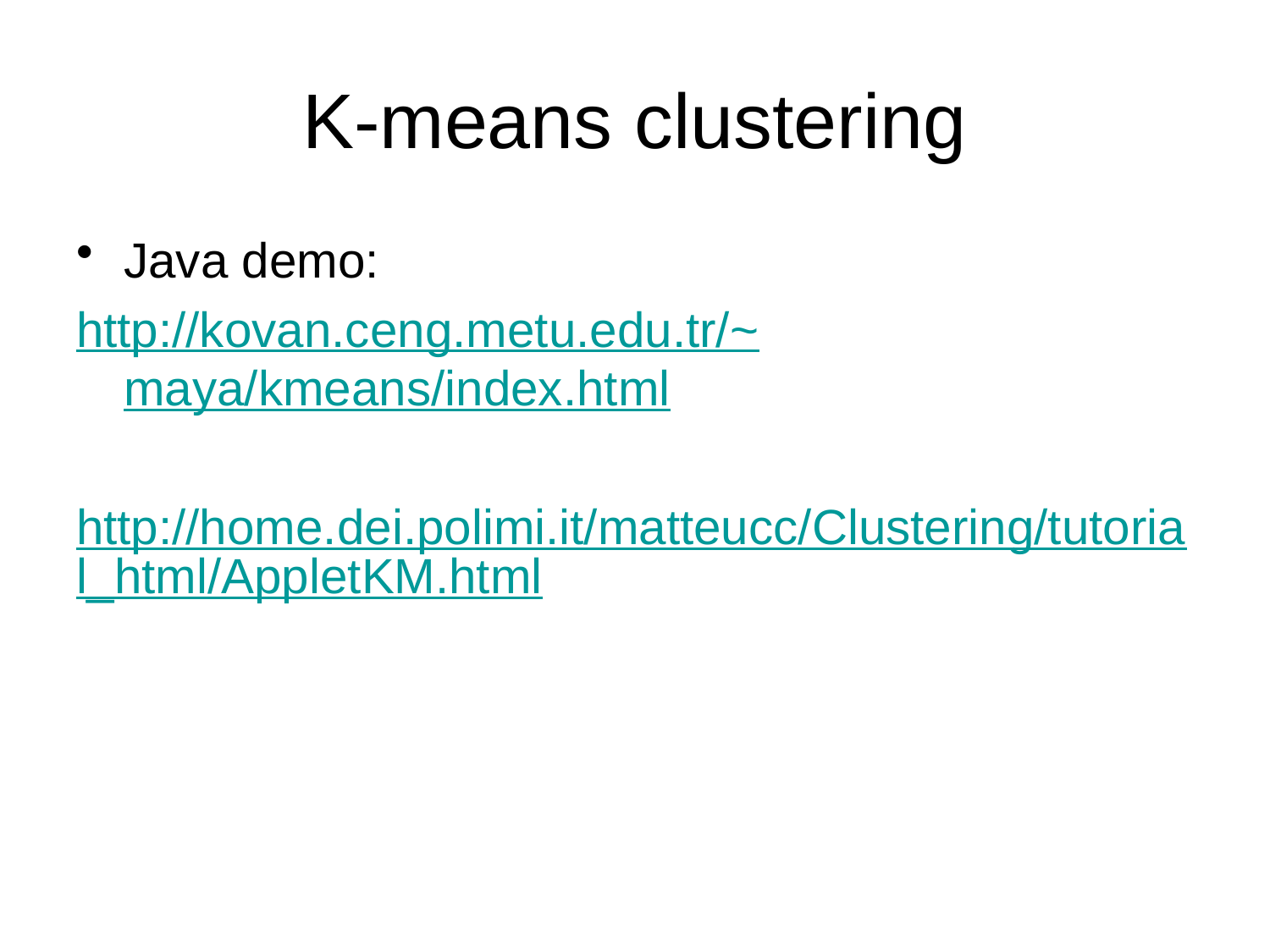

# K-means clustering
Java demo:
http://kovan.ceng.metu.edu.tr/~maya/kmeans/index.html

http://home.dei.polimi.it/matteucc/Clustering/tutorial_html/AppletKM.html